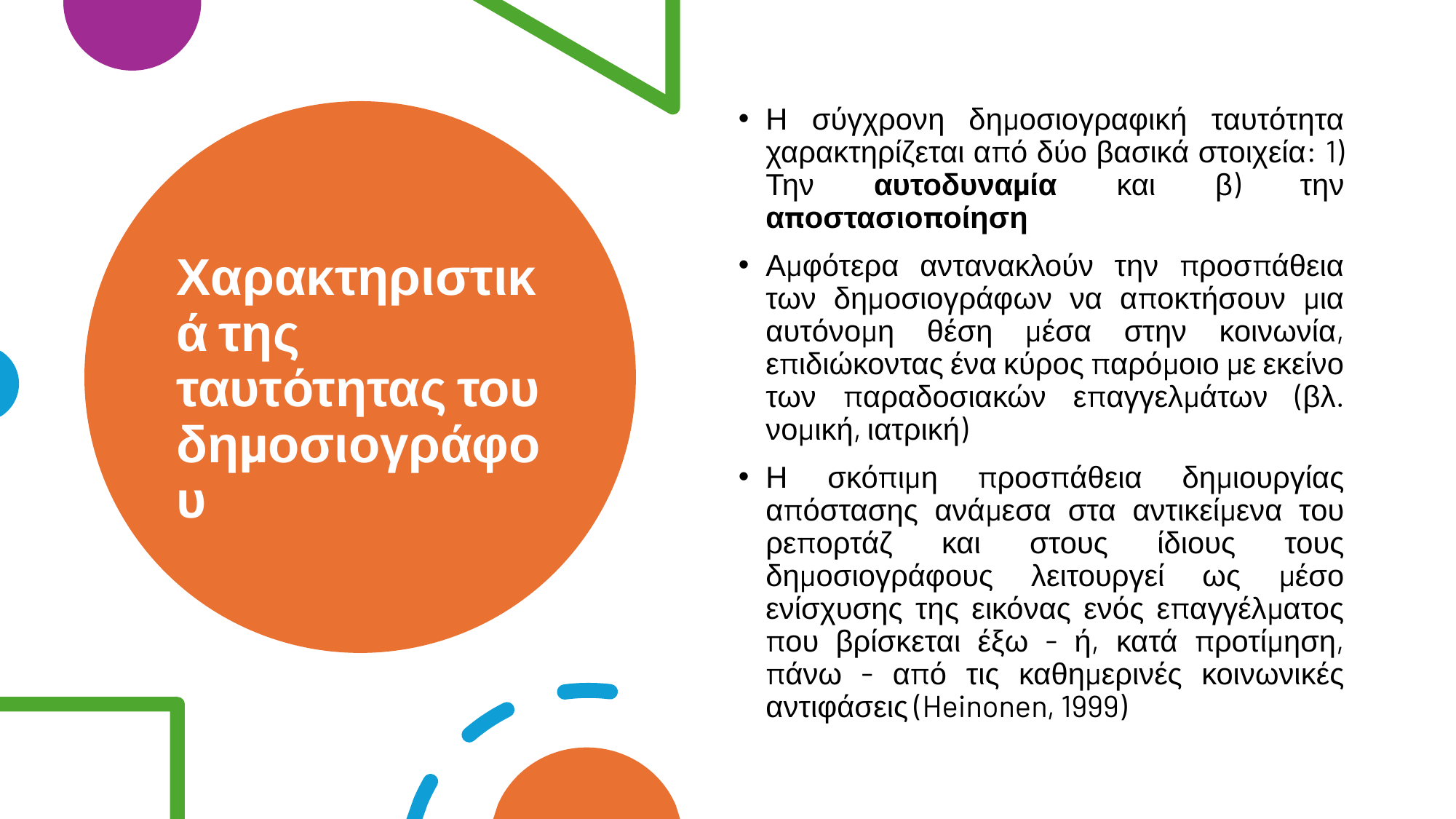

Η σύγχρονη δημοσιογραφική ταυτότητα χαρακτηρίζεται από δύο βασικά στοιχεία: 1) Την αυτοδυναμία και β) την αποστασιοποίηση
Αμφότερα αντανακλούν την προσπάθεια των δημοσιογράφων να αποκτήσουν μια αυτόνομη θέση μέσα στην κοινωνία, επιδιώκοντας ένα κύρος παρόμοιο με εκείνο των παραδοσιακών επαγγελμάτων (βλ. νομική, ιατρική)
Η σκόπιμη προσπάθεια δημιουργίας απόστασης ανάμεσα στα αντικείμενα του ρεπορτάζ και στους ίδιους τους δημοσιογράφους λειτουργεί ως μέσο ενίσχυσης της εικόνας ενός επαγγέλματος που βρίσκεται έξω - ή, κατά προτίμηση, πάνω - από τις καθημερινές κοινωνικές αντιφάσεις (Heinonen, 1999)

# Χαρακτηριστικά της ταυτότητας του δημοσιογράφου